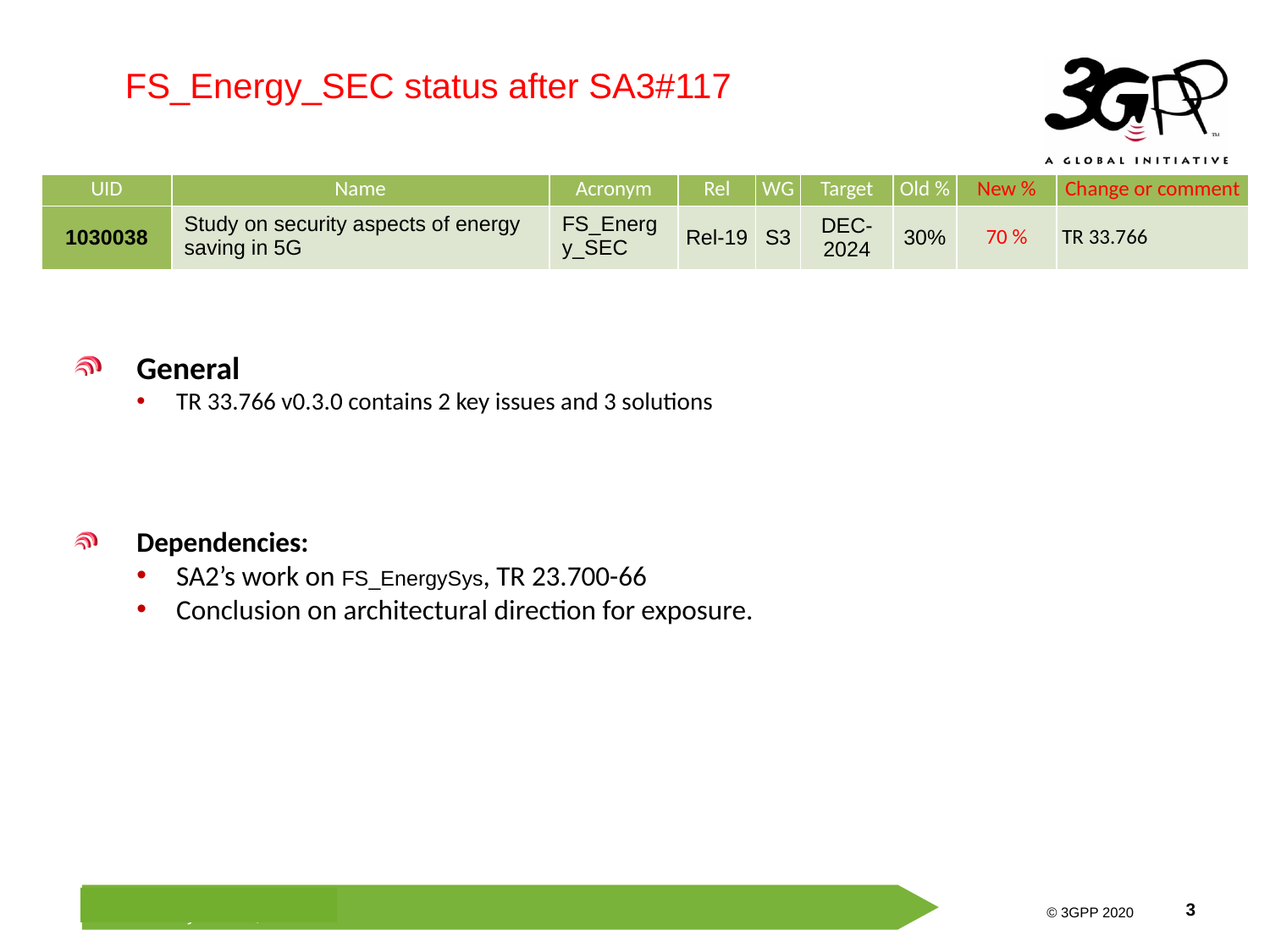

FS_Energy_SEC status after SA3#117
| UID | Name | Acronym | Rel | WG | Target | Old % | New % | Change or comment |
| --- | --- | --- | --- | --- | --- | --- | --- | --- |
| 1030038 | Study on security aspects of energy saving in 5G | FS\_Energy\_SEC | Rel-19 | S3 | DEC-2024 | 30% | 70 % | TR 33.766 |
General
TR 33.766 v0.3.0 contains 2 key issues and 3 solutions

Dependencies:
SA2’s work on FS_EnergySys, TR 23.700-66
Conclusion on architectural direction for exposure.